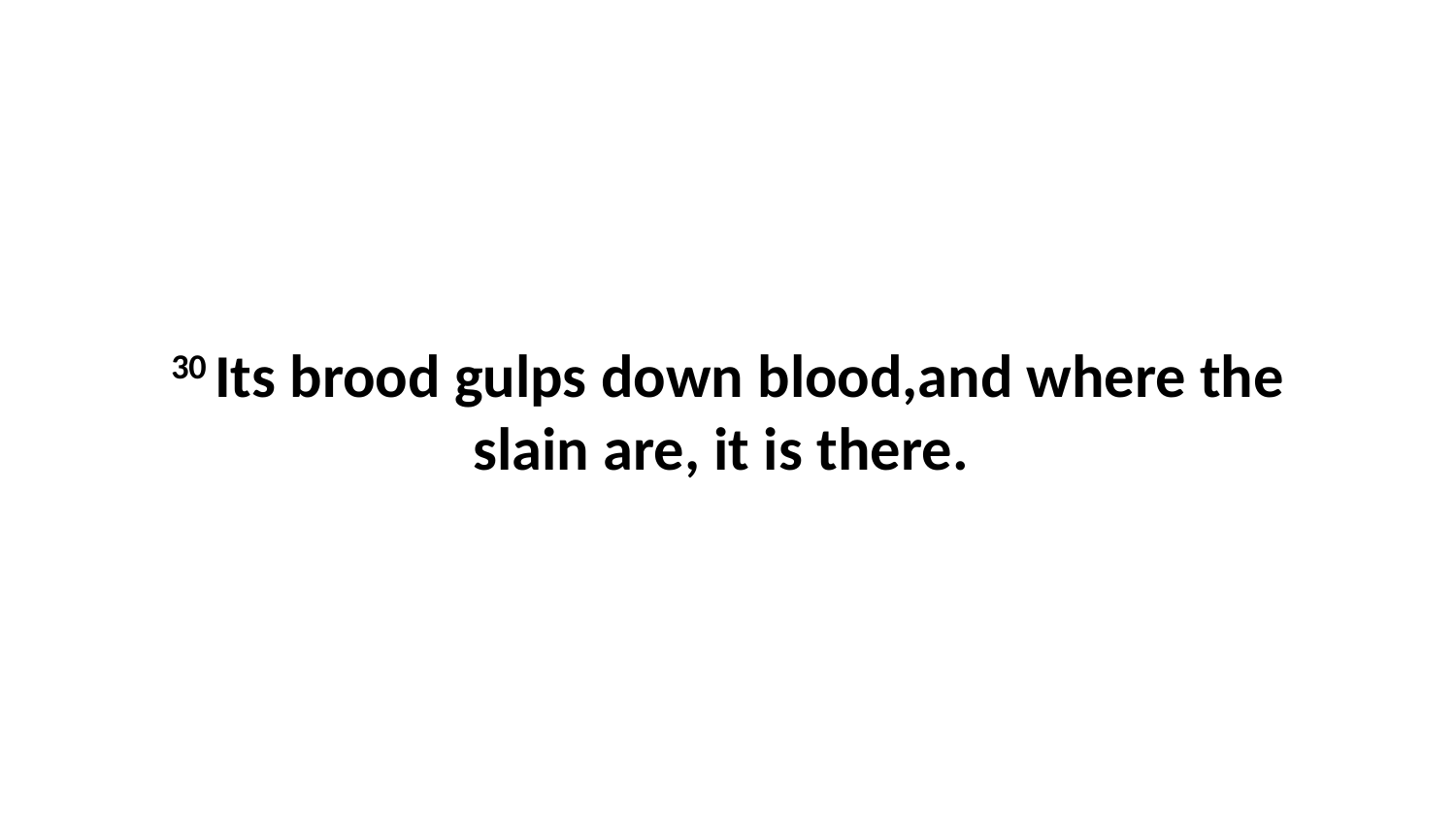

30 Its brood gulps down blood,and where the slain are, it is there.